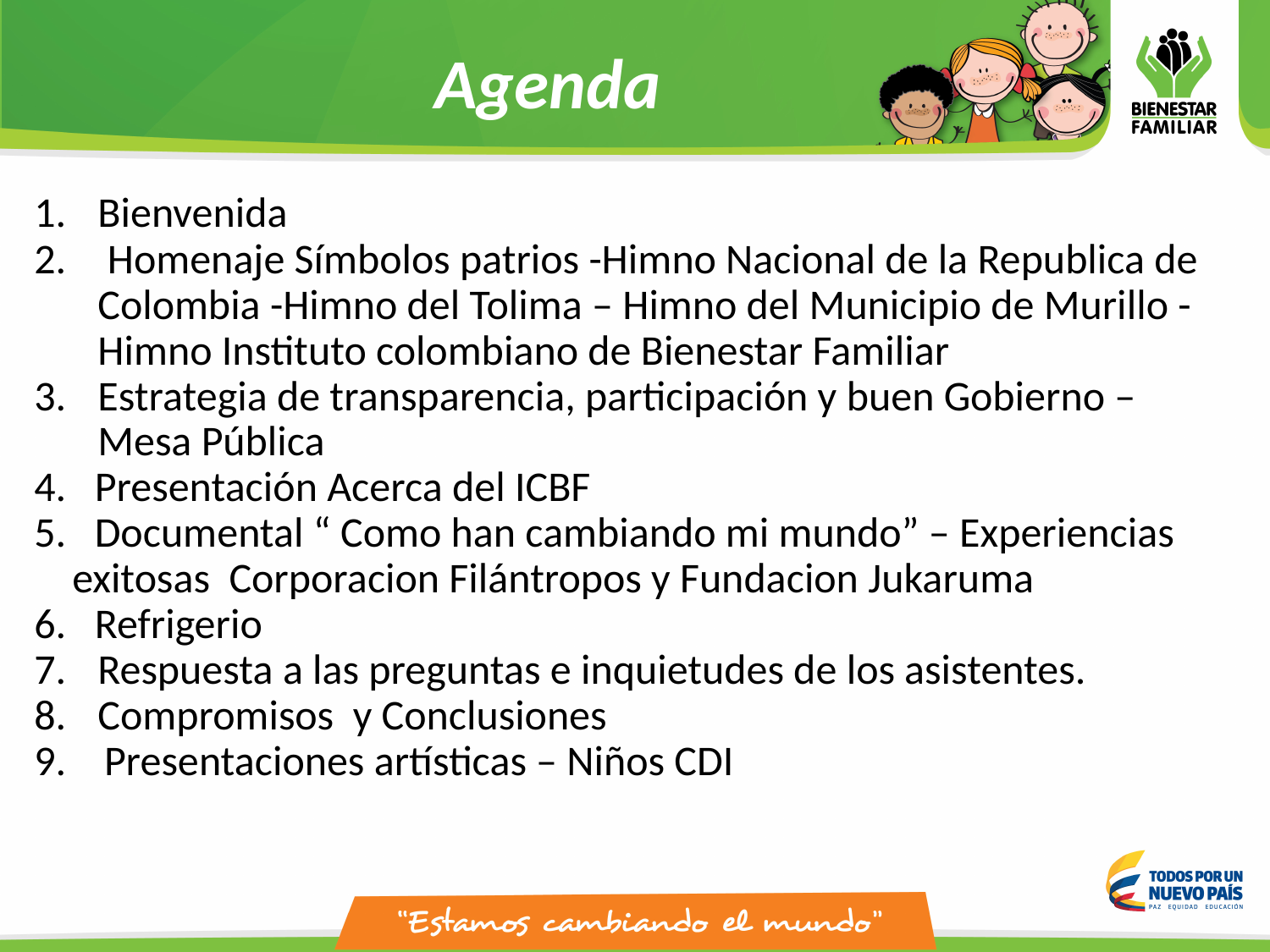

Agenda
Bienvenida
 Homenaje Símbolos patrios -Himno Nacional de la Republica de Colombia -Himno del Tolima – Himno del Municipio de Murillo -Himno Instituto colombiano de Bienestar Familiar
Estrategia de transparencia, participación y buen Gobierno – Mesa Pública
4.   Presentación Acerca del ICBF
5.   Documental “ Como han cambiando mi mundo” – Experiencias          exitosas  Corporacion Filántropos y Fundacion Jukaruma
6.   Refrigerio
Respuesta a las preguntas e inquietudes de los asistentes.
Compromisos  y Conclusiones
9.    Presentaciones artísticas – Niños CDI